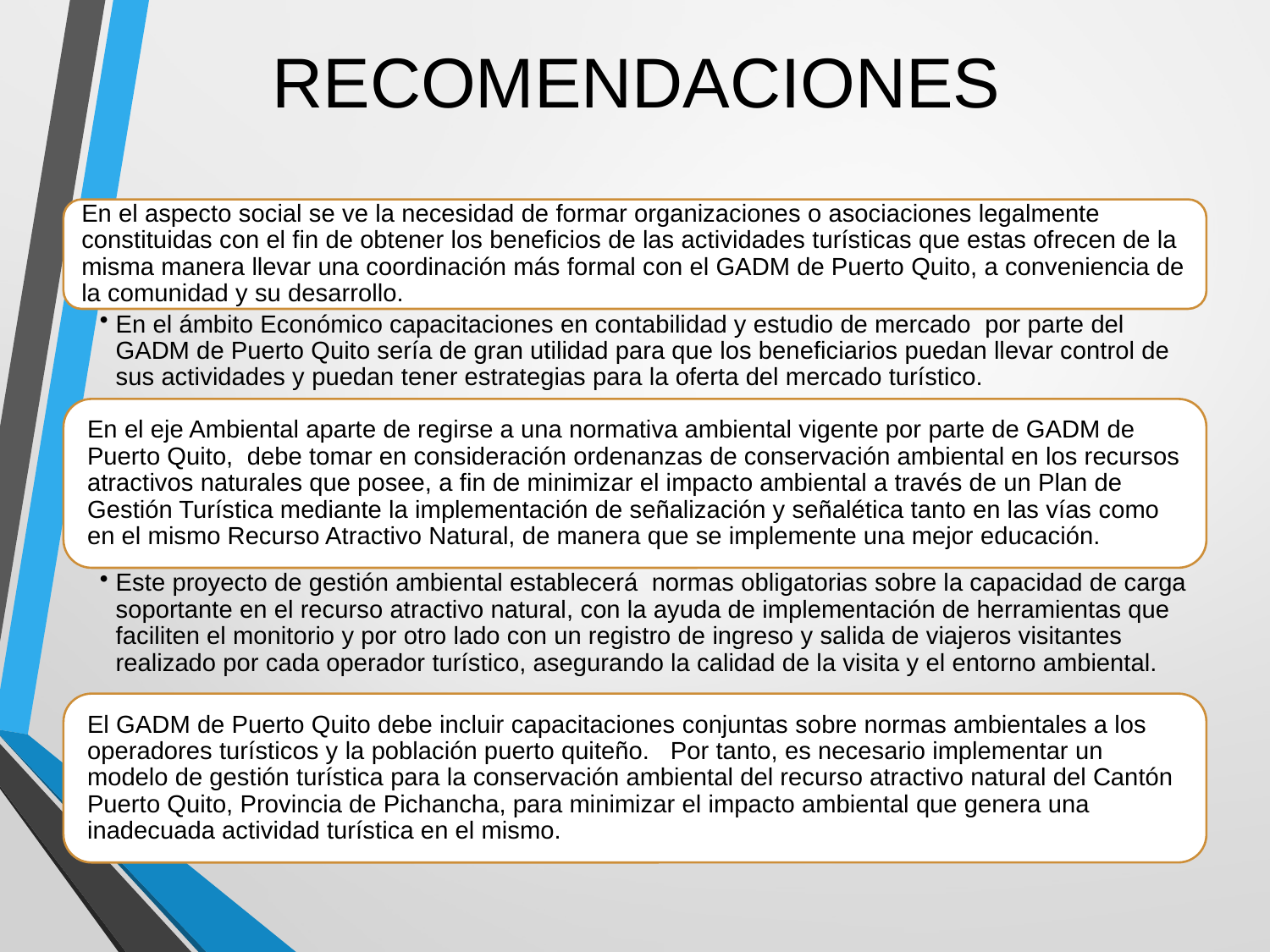

# RECOMENDACIONES
En el aspecto social se ve la necesidad de formar organizaciones o asociaciones legalmente constituidas con el fin de obtener los beneficios de las actividades turísticas que estas ofrecen de la misma manera llevar una coordinación más formal con el GADM de Puerto Quito, a conveniencia de la comunidad y su desarrollo.
En el ámbito Económico capacitaciones en contabilidad y estudio de mercado  por parte del GADM de Puerto Quito sería de gran utilidad para que los beneficiarios puedan llevar control de sus actividades y puedan tener estrategias para la oferta del mercado turístico.
En el eje Ambiental aparte de regirse a una normativa ambiental vigente por parte de GADM de Puerto Quito,  debe tomar en consideración ordenanzas de conservación ambiental en los recursos atractivos naturales que posee, a fin de minimizar el impacto ambiental a través de un Plan de Gestión Turística mediante la implementación de señalización y señalética tanto en las vías como en el mismo Recurso Atractivo Natural, de manera que se implemente una mejor educación.
Este proyecto de gestión ambiental establecerá  normas obligatorias sobre la capacidad de carga soportante en el recurso atractivo natural, con la ayuda de implementación de herramientas que faciliten el monitorio y por otro lado con un registro de ingreso y salida de viajeros visitantes realizado por cada operador turístico, asegurando la calidad de la visita y el entorno ambiental.
El GADM de Puerto Quito debe incluir capacitaciones conjuntas sobre normas ambientales a los operadores turísticos y la población puerto quiteño.   Por tanto, es necesario implementar un modelo de gestión turística para la conservación ambiental del recurso atractivo natural del Cantón Puerto Quito, Provincia de Pichancha, para minimizar el impacto ambiental que genera una inadecuada actividad turística en el mismo.